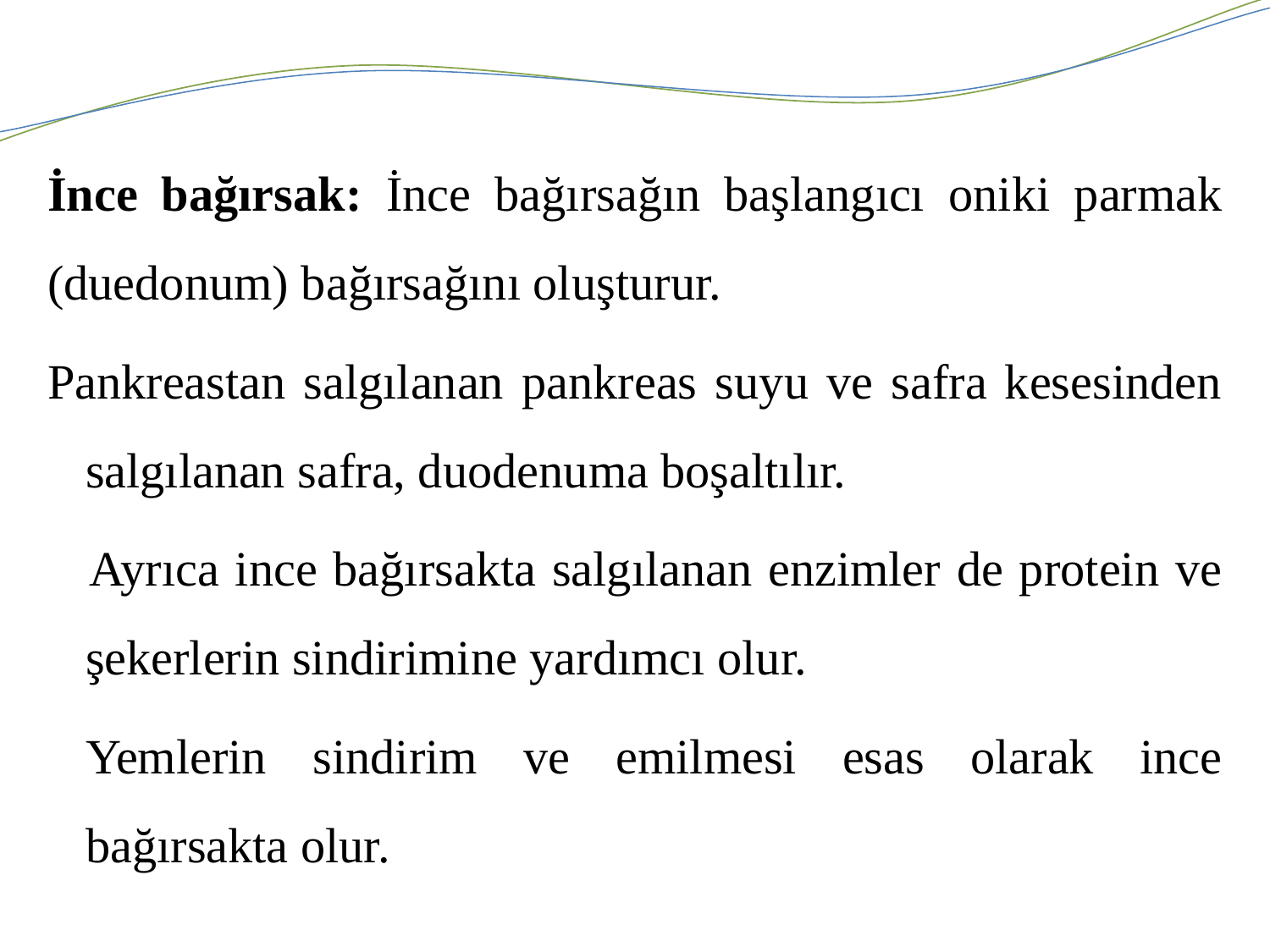

İnce bağırsak: İnce bağırsağın başlangıcı oniki parmak (duedonum) bağırsağını oluşturur.
Pankreastan salgılanan pankreas suyu ve safra kesesinden salgılanan safra, duodenuma boşaltılır.
 	Ayrıca ince bağırsakta salgılanan enzimler de protein ve şekerlerin sindirimine yardımcı olur.
	Yemlerin sindirim ve emilmesi esas olarak ince bağırsakta olur.